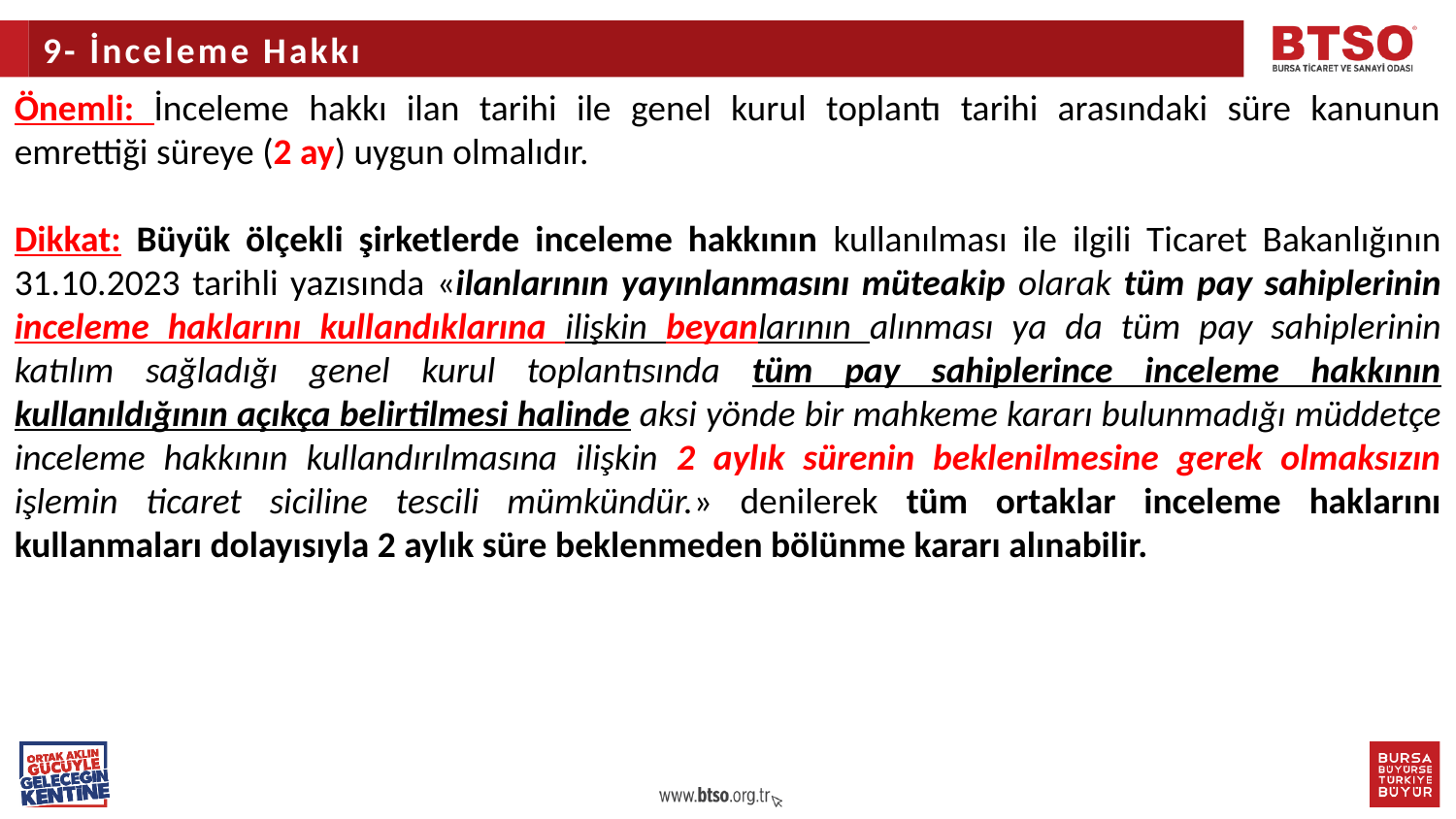

9- İnceleme Hakkı
Önemli: İnceleme hakkı ilan tarihi ile genel kurul toplantı tarihi arasındaki süre kanunun emrettiği süreye (2 ay) uygun olmalıdır.

Dikkat: Büyük ölçekli şirketlerde inceleme hakkının kullanılması ile ilgili Ticaret Bakanlığının 31.10.2023 tarihli yazısında «ilanlarının yayınlanmasını müteakip olarak tüm pay sahiplerinin inceleme haklarını kullandıklarına ilişkin beyanlarının alınması ya da tüm pay sahiplerinin katılım sağladığı genel kurul toplantısında tüm pay sahiplerince inceleme hakkının kullanıldığının açıkça belirtilmesi halinde aksi yönde bir mahkeme kararı bulunmadığı müddetçe inceleme hakkının kullandırılmasına ilişkin 2 aylık sürenin beklenilmesine gerek olmaksızın işlemin ticaret siciline tescili mümkündür.» denilerek tüm ortaklar inceleme haklarını kullanmaları dolayısıyla 2 aylık süre beklenmeden bölünme kararı alınabilir.